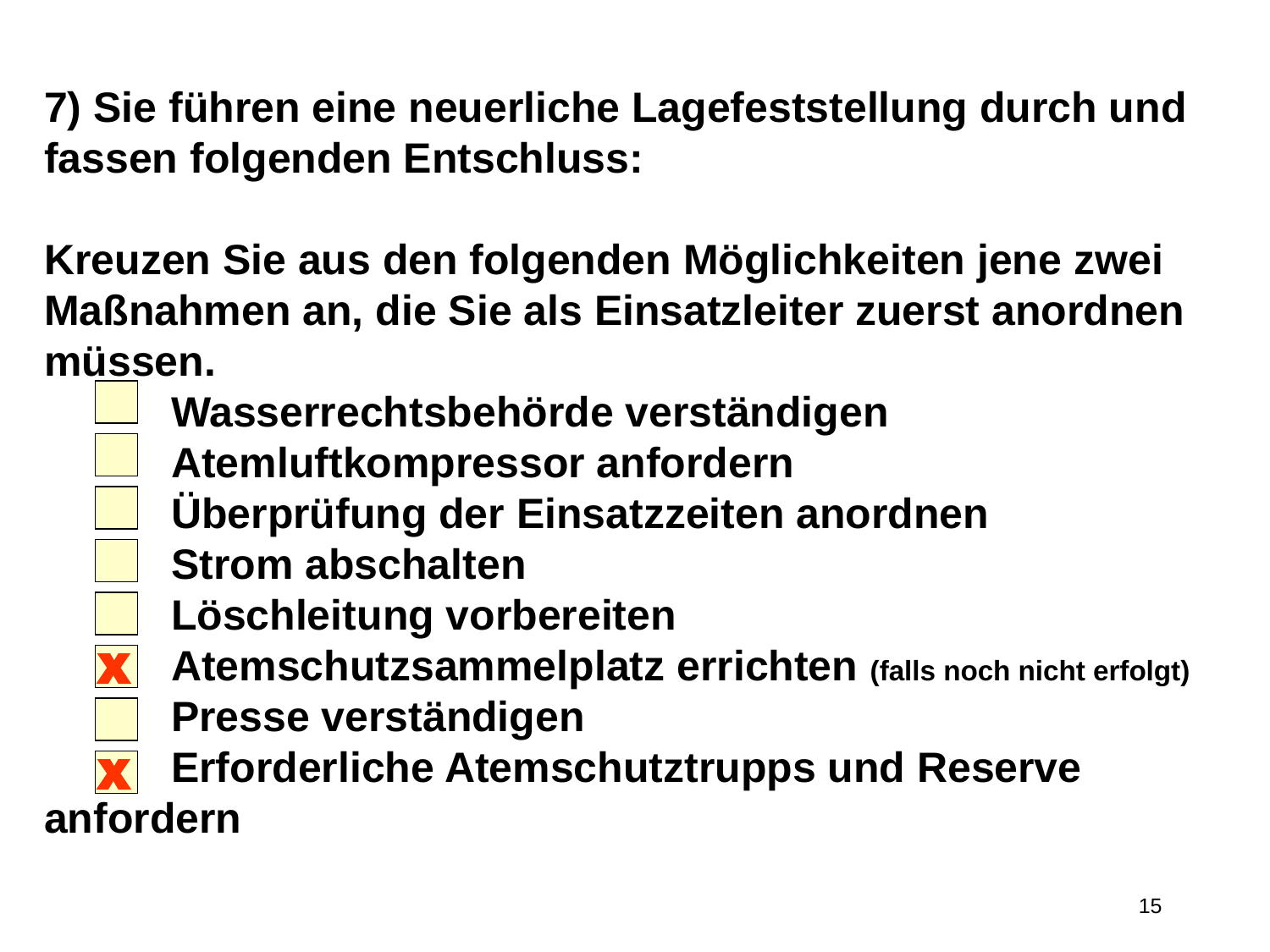

7) Sie führen eine neuerliche Lagefeststellung durch und fassen folgenden Entschluss:

Kreuzen Sie aus den folgenden Möglichkeiten jene zwei Maßnahmen an, die Sie als Einsatzleiter zuerst anordnen müssen.
	Wasserrechtsbehörde verständigen
	Atemluftkompressor anfordern
	Überprüfung der Einsatzzeiten anordnen
	Strom abschalten
	Löschleitung vorbereiten
	Atemschutzsammelplatz errichten (falls noch nicht erfolgt)
	Presse verständigen
	Erforderliche Atemschutztrupps und Reserve 	anfordern

X

X

15